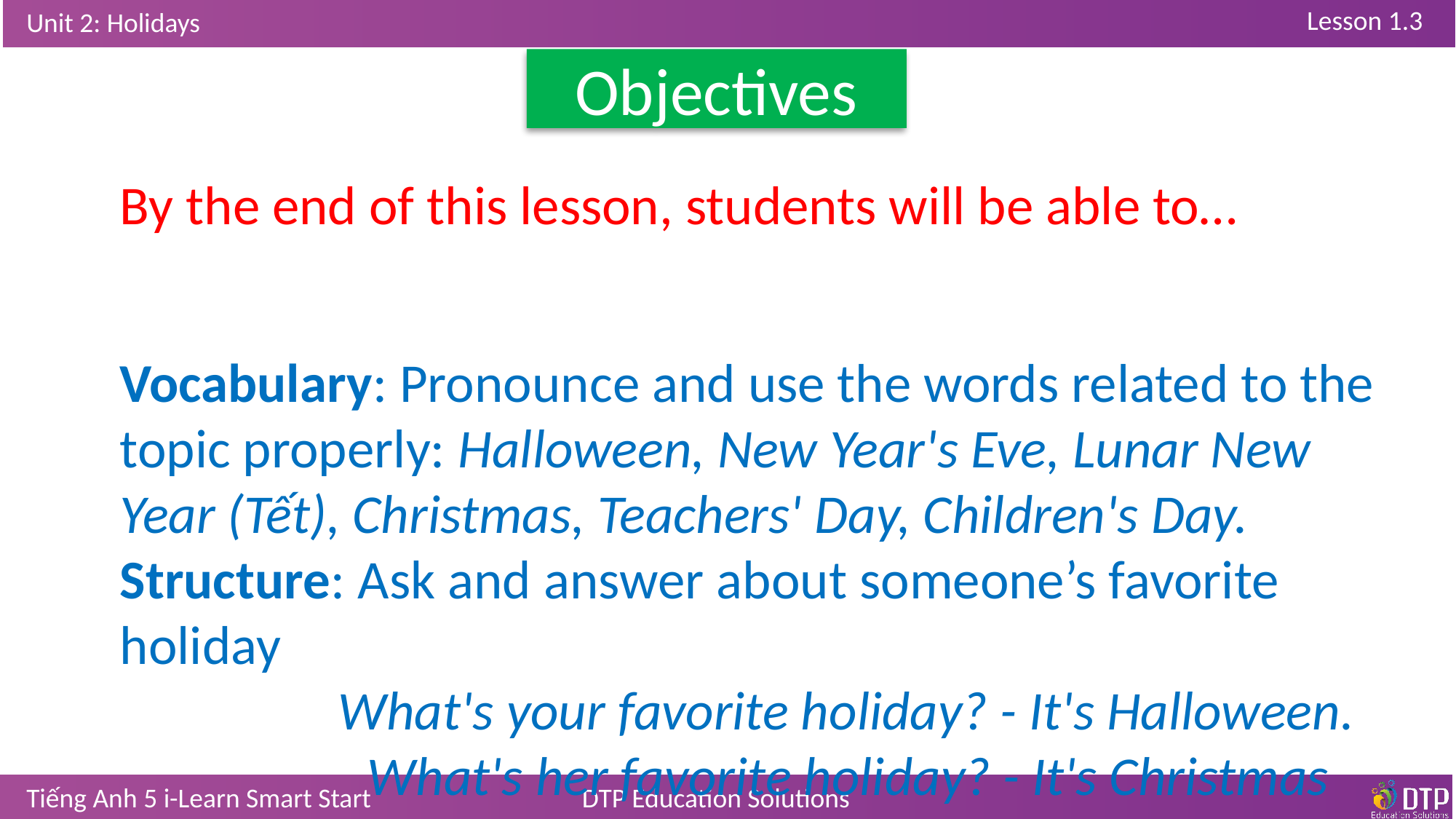

Objectives
By the end of this lesson, students will be able to…

Vocabulary: Pronounce and use the words related to the topic properly: Halloween, New Year's Eve, Lunar New Year (Tết), Christmas, Teachers' Day, Children's Day.
Structure: Ask and answer about someone’s favorite holiday
		What's your favorite holiday? - It's Halloween.
                    What's her favorite holiday? - It's Christmas